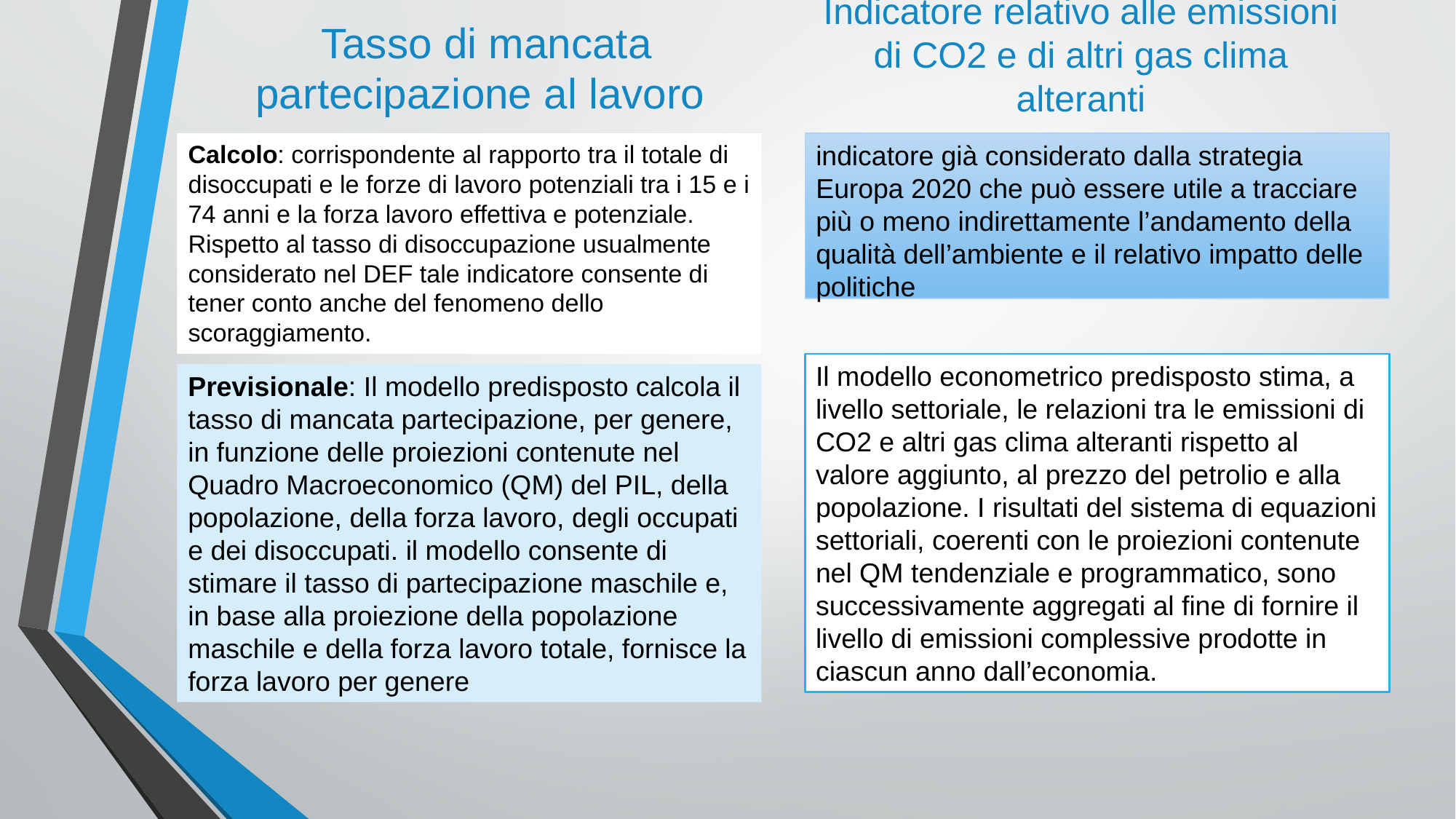

Indicatore relativo alle emissioni di CO2 e di altri gas clima alteranti
Tasso di mancata partecipazione al lavoro
Calcolo: corrispondente al rapporto tra il totale di disoccupati e le forze di lavoro potenziali tra i 15 e i 74 anni e la forza lavoro effettiva e potenziale. Rispetto al tasso di disoccupazione usualmente considerato nel DEF tale indicatore consente di tener conto anche del fenomeno dello scoraggiamento.
indicatore già considerato dalla strategia Europa 2020 che può essere utile a tracciare più o meno indirettamente l’andamento della qualità dell’ambiente e il relativo impatto delle politiche
Il modello econometrico predisposto stima, a livello settoriale, le relazioni tra le emissioni di CO2 e altri gas clima alteranti rispetto al valore aggiunto, al prezzo del petrolio e alla popolazione. I risultati del sistema di equazioni settoriali, coerenti con le proiezioni contenute nel QM tendenziale e programmatico, sono successivamente aggregati al fine di fornire il livello di emissioni complessive prodotte in ciascun anno dall’economia.
Previsionale: Il modello predisposto calcola il tasso di mancata partecipazione, per genere, in funzione delle proiezioni contenute nel Quadro Macroeconomico (QM) del PIL, della popolazione, della forza lavoro, degli occupati e dei disoccupati. il modello consente di stimare il tasso di partecipazione maschile e, in base alla proiezione della popolazione maschile e della forza lavoro totale, fornisce la forza lavoro per genere